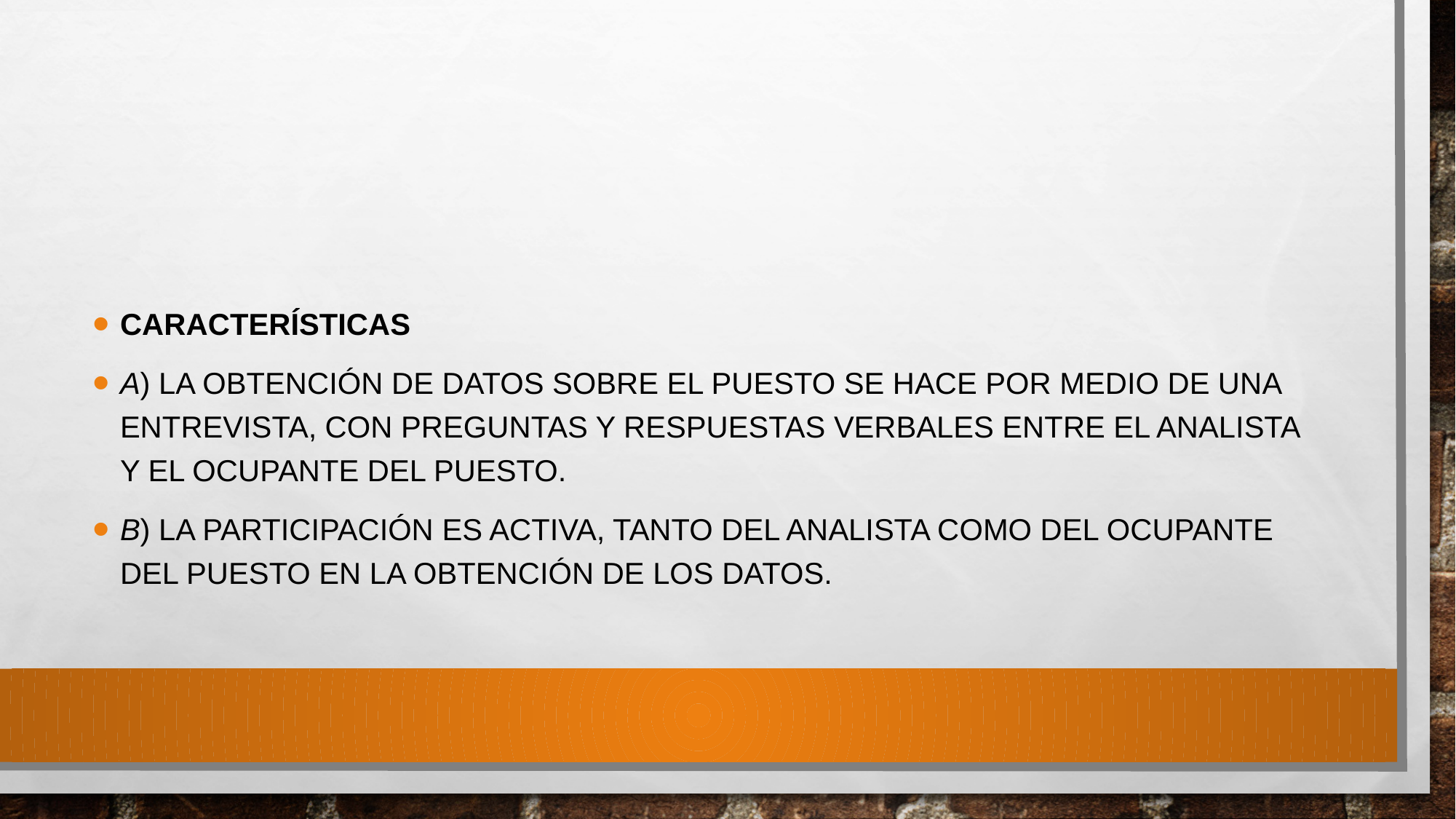

#
Características
a) La obtención de datos sobre el puesto se hace por medio de una entrevista, con preguntas y respuestas verbales entre el analista y el ocupante del puesto.
b) La participación es activa, tanto del analista como del ocupante del puesto en la obtención de los datos.